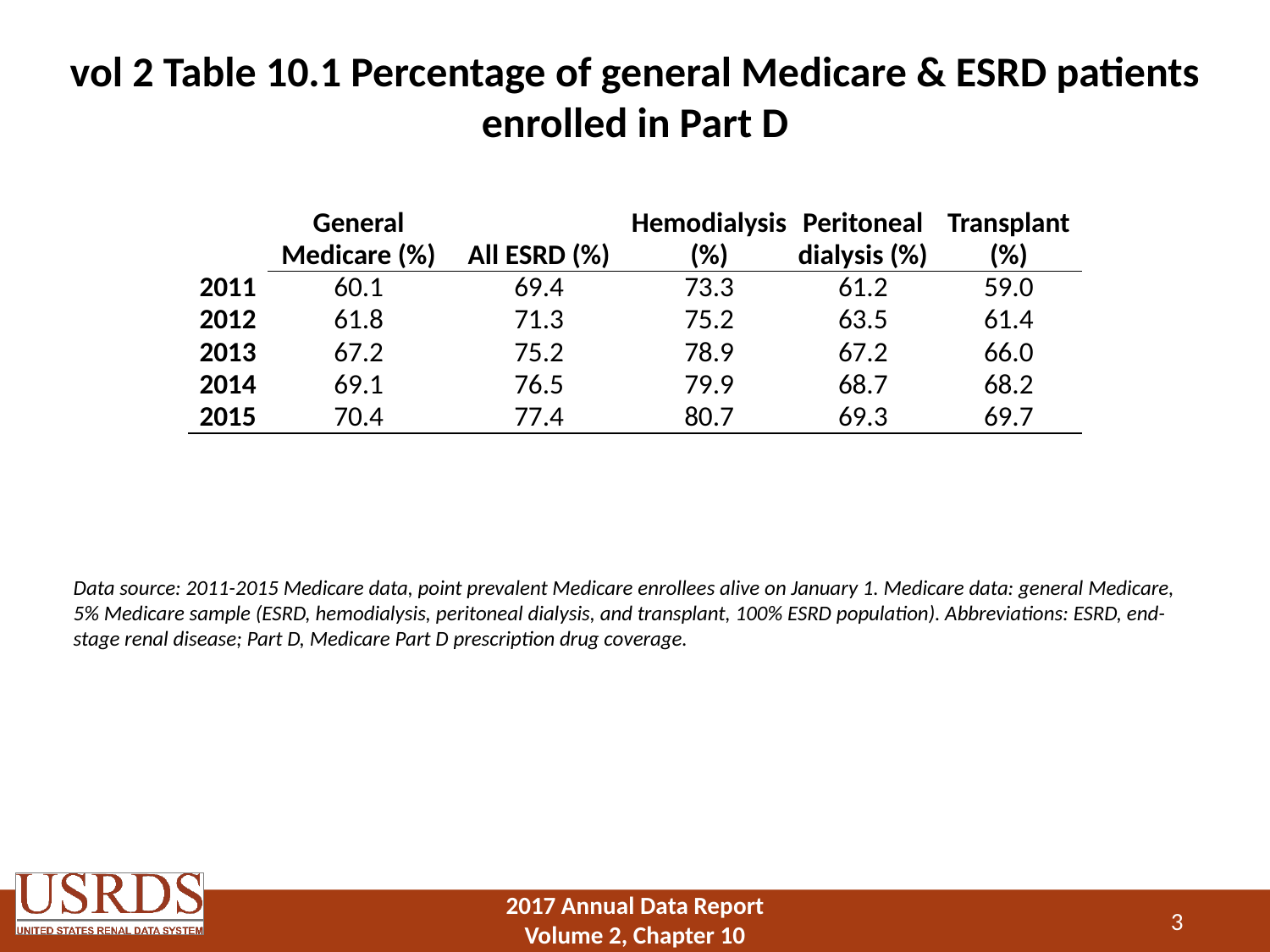

# vol 2 Table 10.1 Percentage of general Medicare & ESRD patients enrolled in Part D
|  | General Medicare (%) | All ESRD (%) | Hemodialysis (%) | Peritoneal dialysis (%) | Transplant (%) |
| --- | --- | --- | --- | --- | --- |
| 2011 | 60.1 | 69.4 | 73.3 | 61.2 | 59.0 |
| 2012 | 61.8 | 71.3 | 75.2 | 63.5 | 61.4 |
| 2013 | 67.2 | 75.2 | 78.9 | 67.2 | 66.0 |
| 2014 | 69.1 | 76.5 | 79.9 | 68.7 | 68.2 |
| 2015 | 70.4 | 77.4 | 80.7 | 69.3 | 69.7 |
Data source: 2011-2015 Medicare data, point prevalent Medicare enrollees alive on January 1. Medicare data: general Medicare, 5% Medicare sample (ESRD, hemodialysis, peritoneal dialysis, and transplant, 100% ESRD population). Abbreviations: ESRD, end-stage renal disease; Part D, Medicare Part D prescription drug coverage.
3